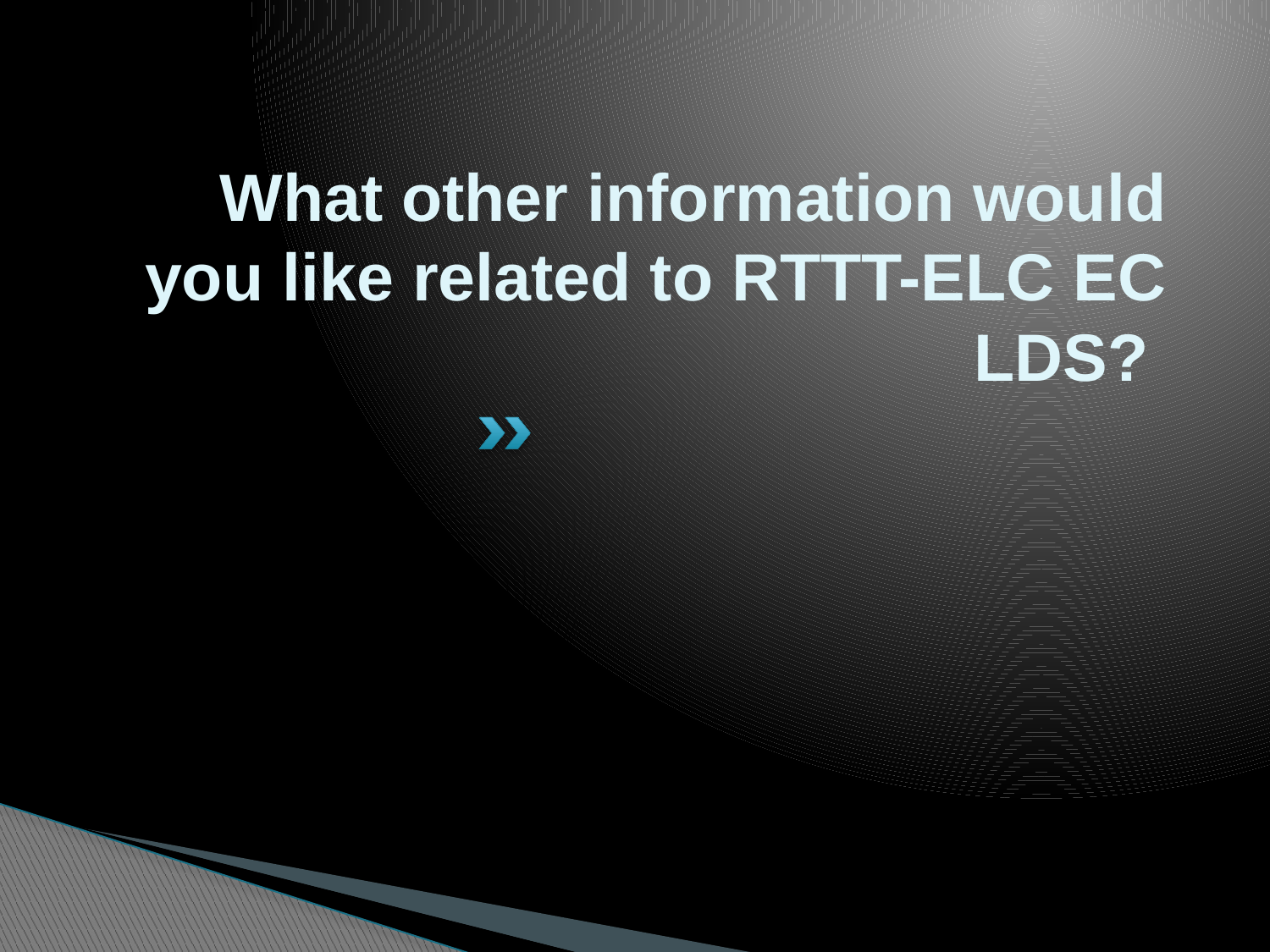

# What other information would you like related to RTTT-ELC EC LDS?

36